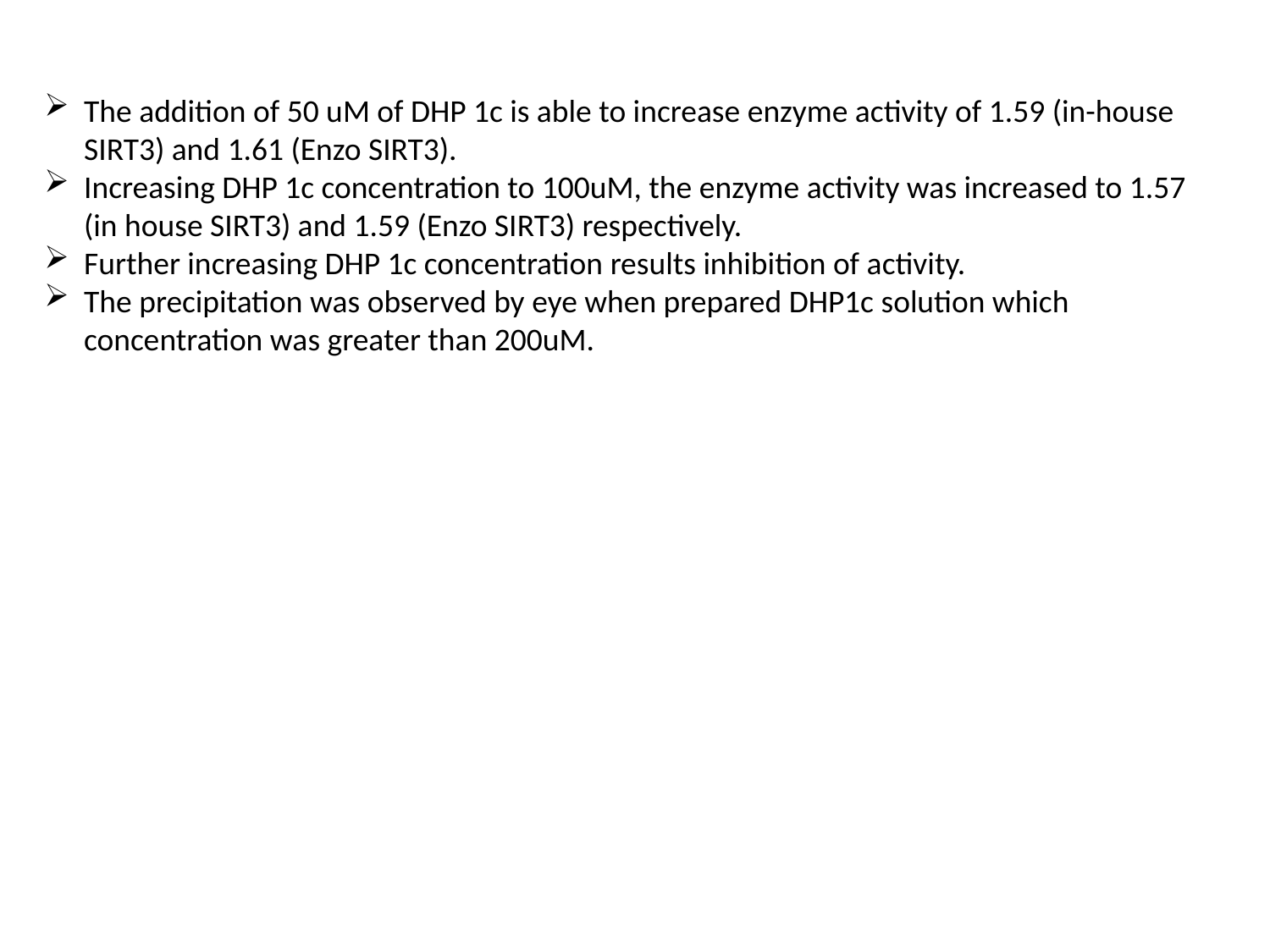

The addition of 50 uM of DHP 1c is able to increase enzyme activity of 1.59 (in-house SIRT3) and 1.61 (Enzo SIRT3).
Increasing DHP 1c concentration to 100uM, the enzyme activity was increased to 1.57 (in house SIRT3) and 1.59 (Enzo SIRT3) respectively.
Further increasing DHP 1c concentration results inhibition of activity.
The precipitation was observed by eye when prepared DHP1c solution which concentration was greater than 200uM.